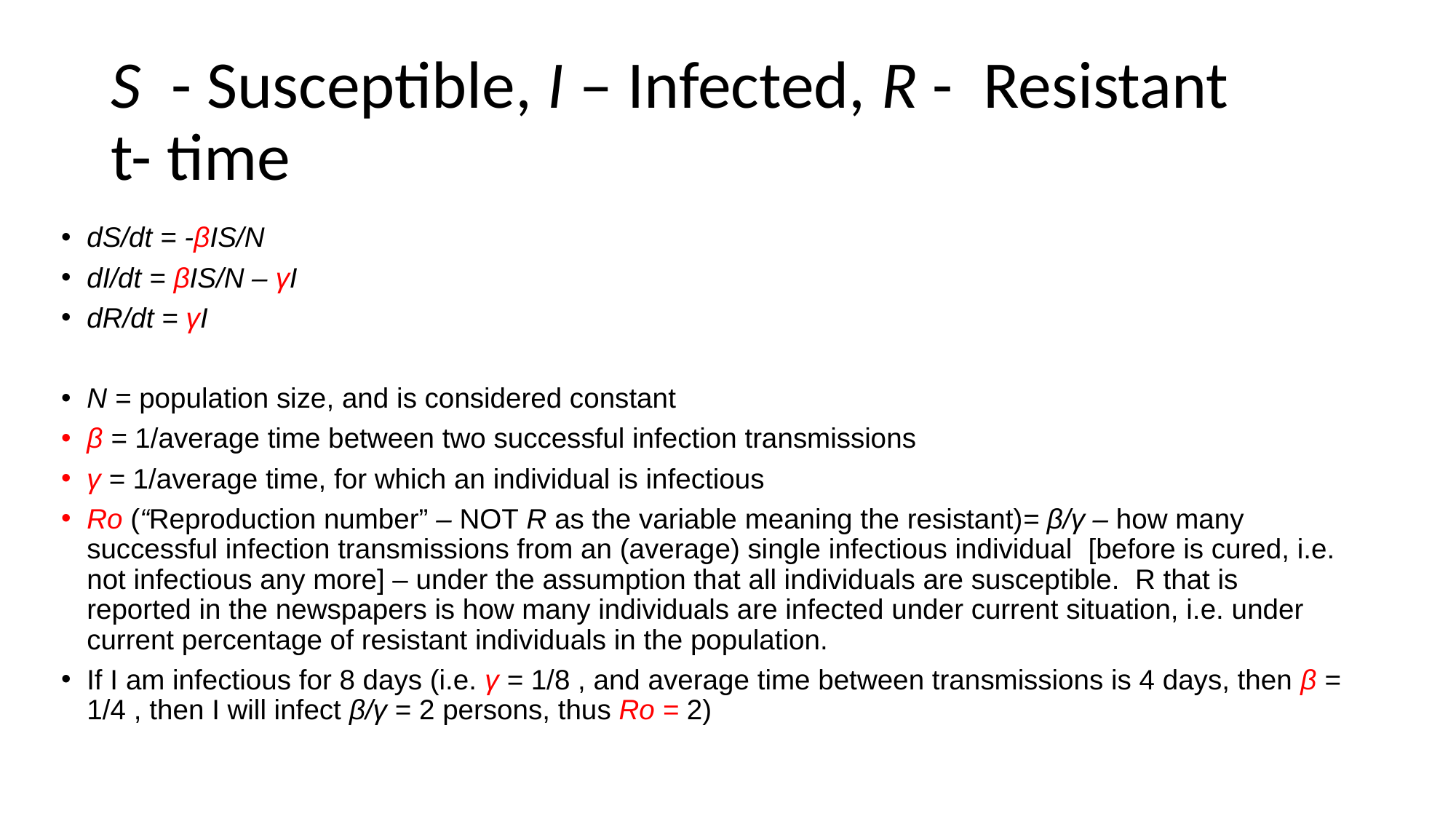

# S  - Susceptible, I – Infected, R -  Resistant t- time
dS/dt = -βIS/N
dI/dt = βIS/N – γI
dR/dt = γI

N = population size, and is considered constant
β = 1/average time between two successful infection transmissions
γ = 1/average time, for which an individual is infectious
Ro (“Reproduction number” – NOT R as the variable meaning the resistant)= β/γ – how many successful infection transmissions from an (average) single infectious individual  [before is cured, i.e. not infectious any more] – under the assumption that all individuals are susceptible.  R that is reported in the newspapers is how many individuals are infected under current situation, i.e. under current percentage of resistant individuals in the population.
If I am infectious for 8 days (i.e. γ = 1/8 , and average time between transmissions is 4 days, then β = 1/4 , then I will infect β/γ = 2 persons, thus Ro = 2)